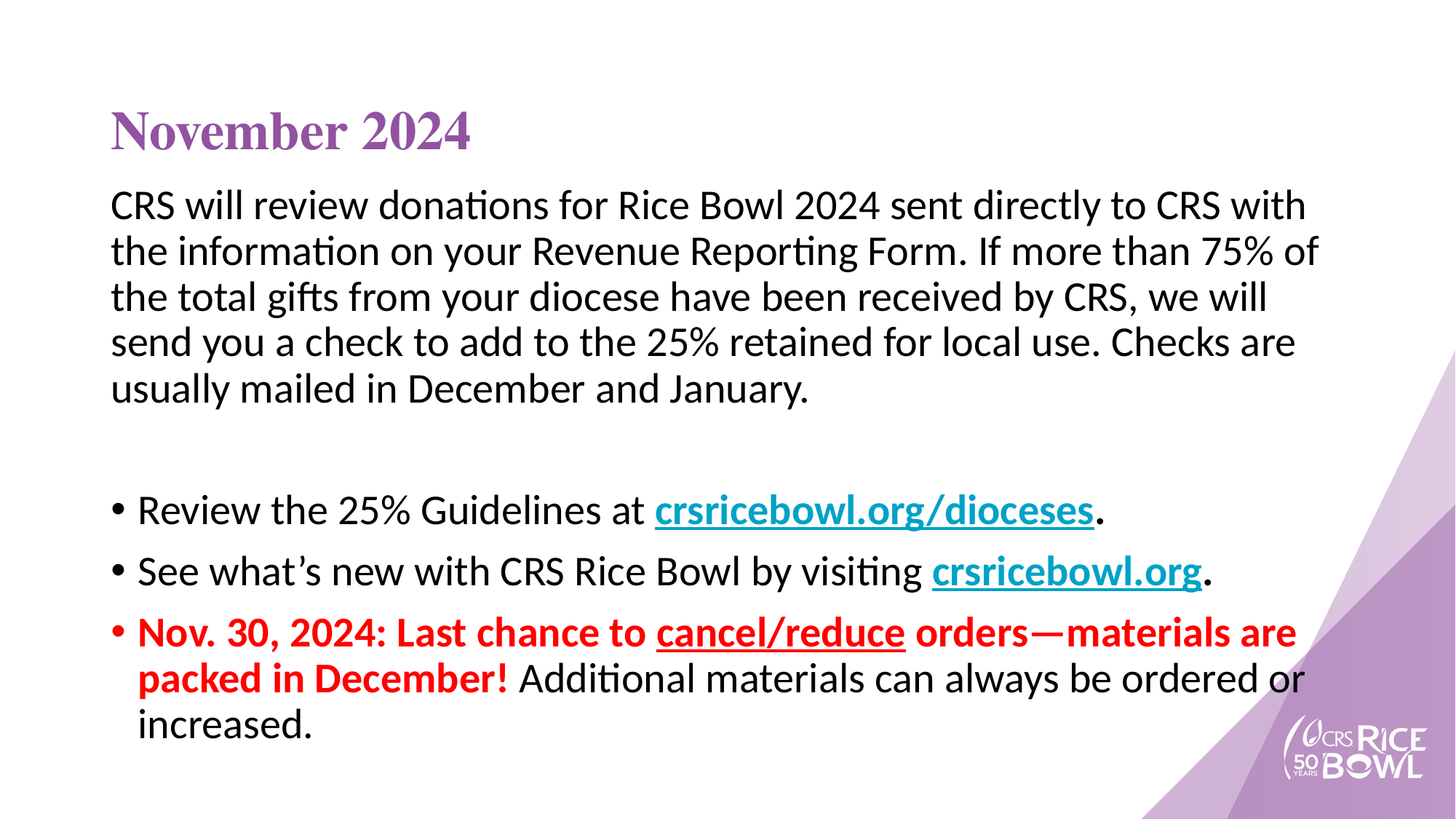

# November 2024
CRS will review donations for Rice Bowl 2024 sent directly to CRS with the information on your Revenue Reporting Form. If more than 75% of the total gifts from your diocese have been received by CRS, we will send you a check to add to the 25% retained for local use. Checks are usually mailed in December and January.

Review the 25% Guidelines at crsricebowl.org/dioceses.
See what’s new with CRS Rice Bowl by visiting crsricebowl.org.
Nov. 30, 2024: Last chance to cancel/reduce orders—materials are packed in December! Additional materials can always be ordered or increased.